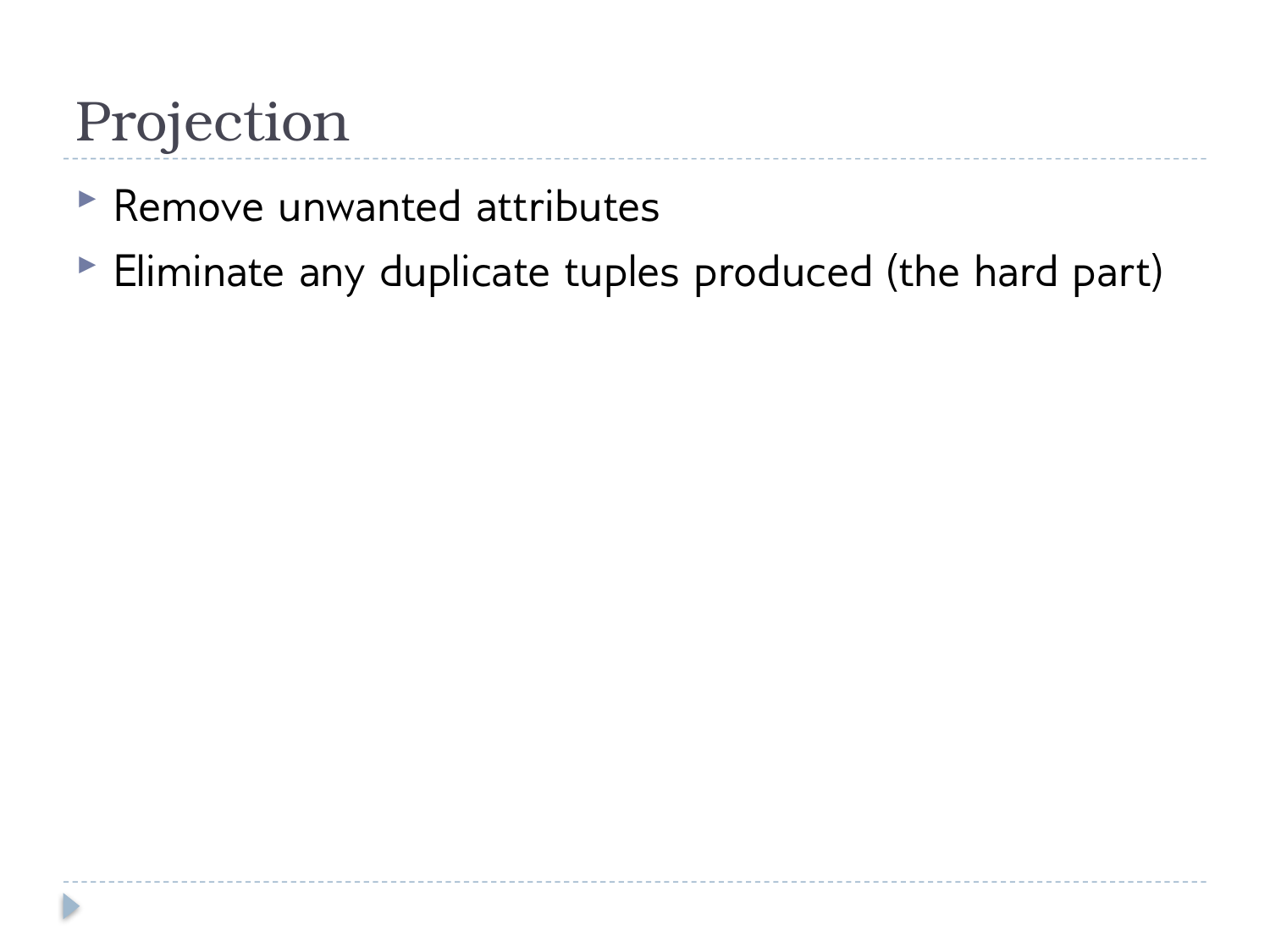

# Projection
Remove unwanted attributes
Eliminate any duplicate tuples produced (the hard part)